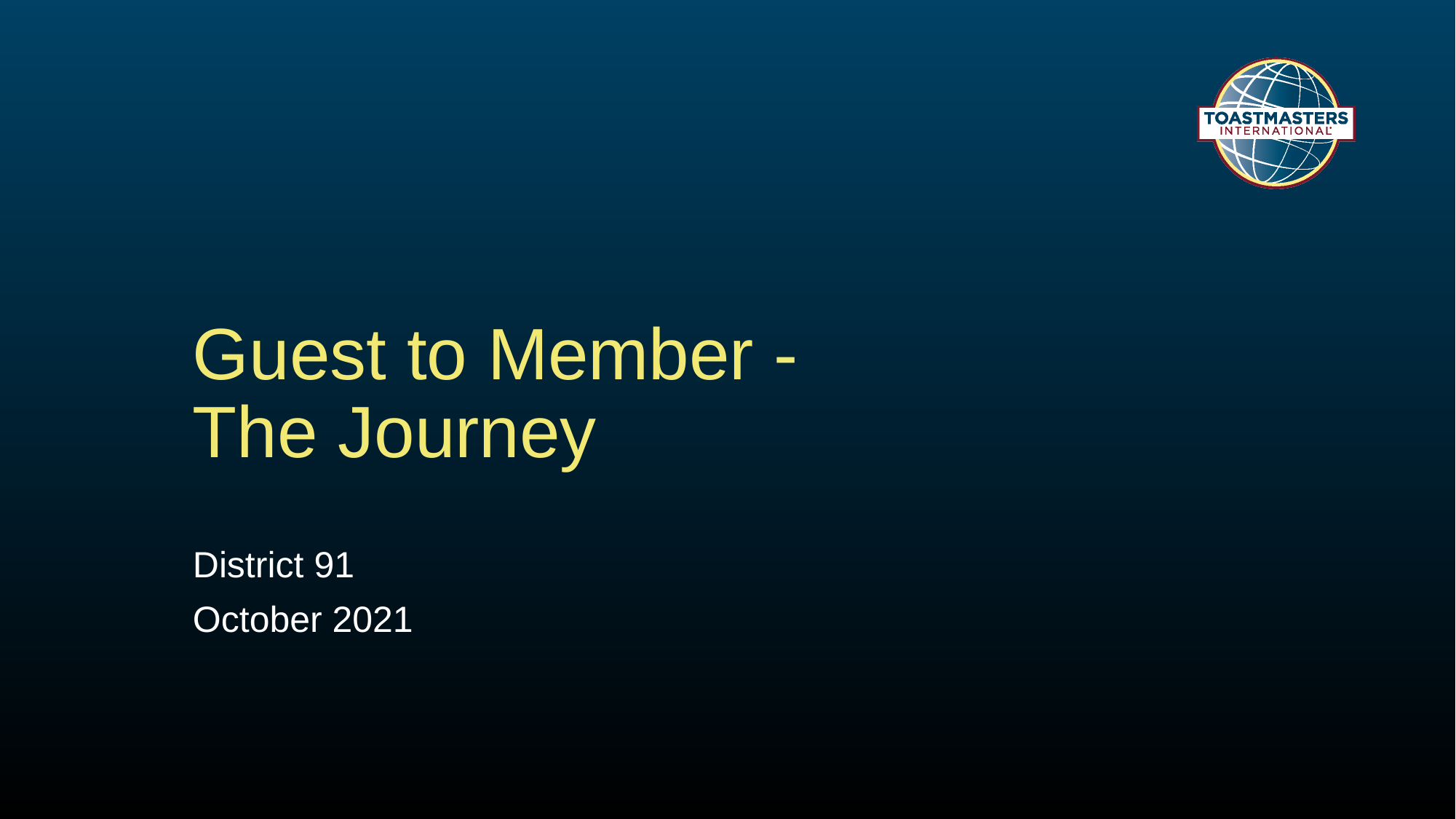

# Guest to Member - The Journey
District 91
October 2021